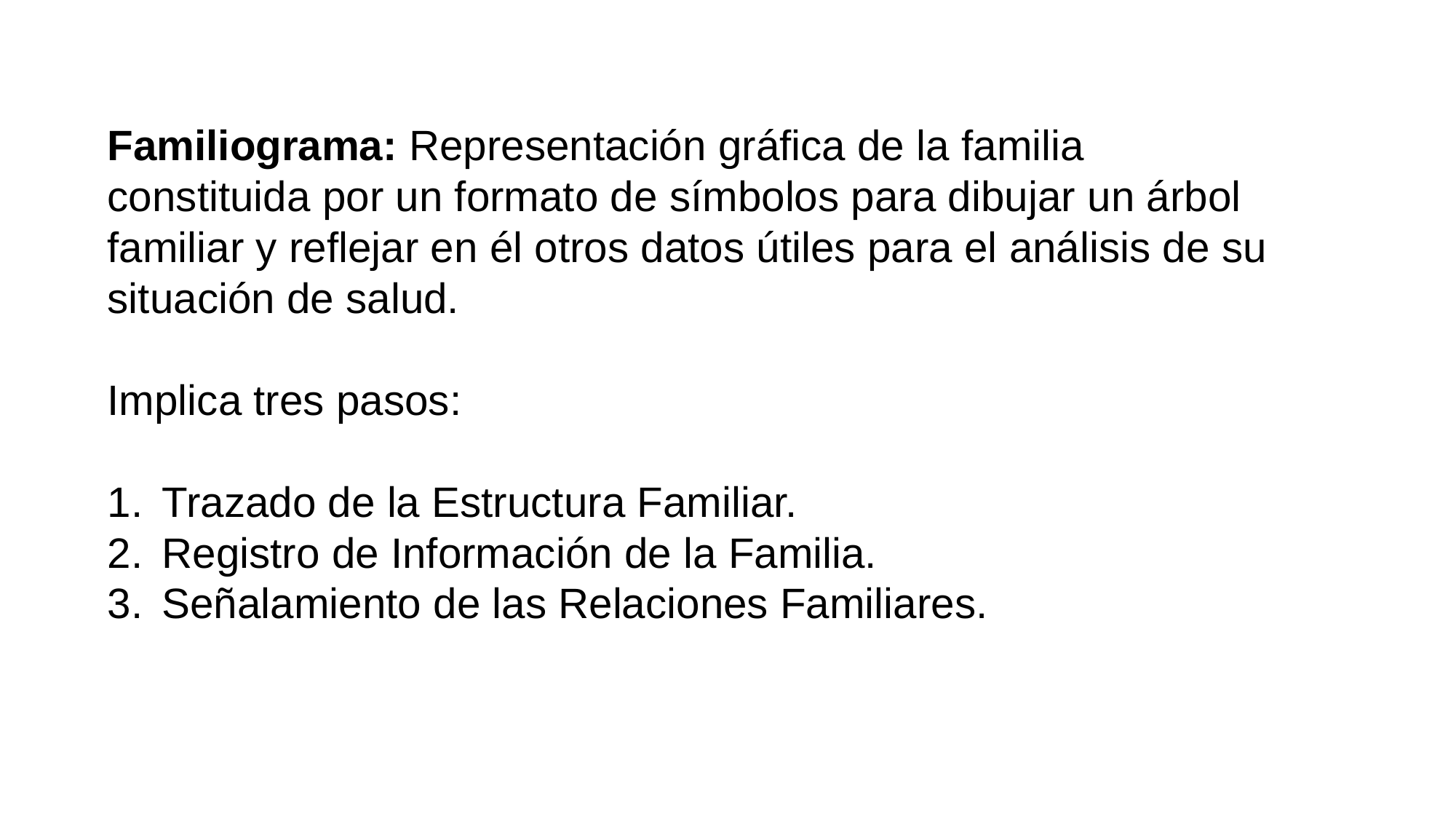

Familiograma: Representación gráfica de la familia constituida por un formato de símbolos para dibujar un árbol familiar y reflejar en él otros datos útiles para el análisis de su situación de salud.

Implica tres pasos:

Trazado de la Estructura Familiar.
Registro de Información de la Familia.
Señalamiento de las Relaciones Familiares.